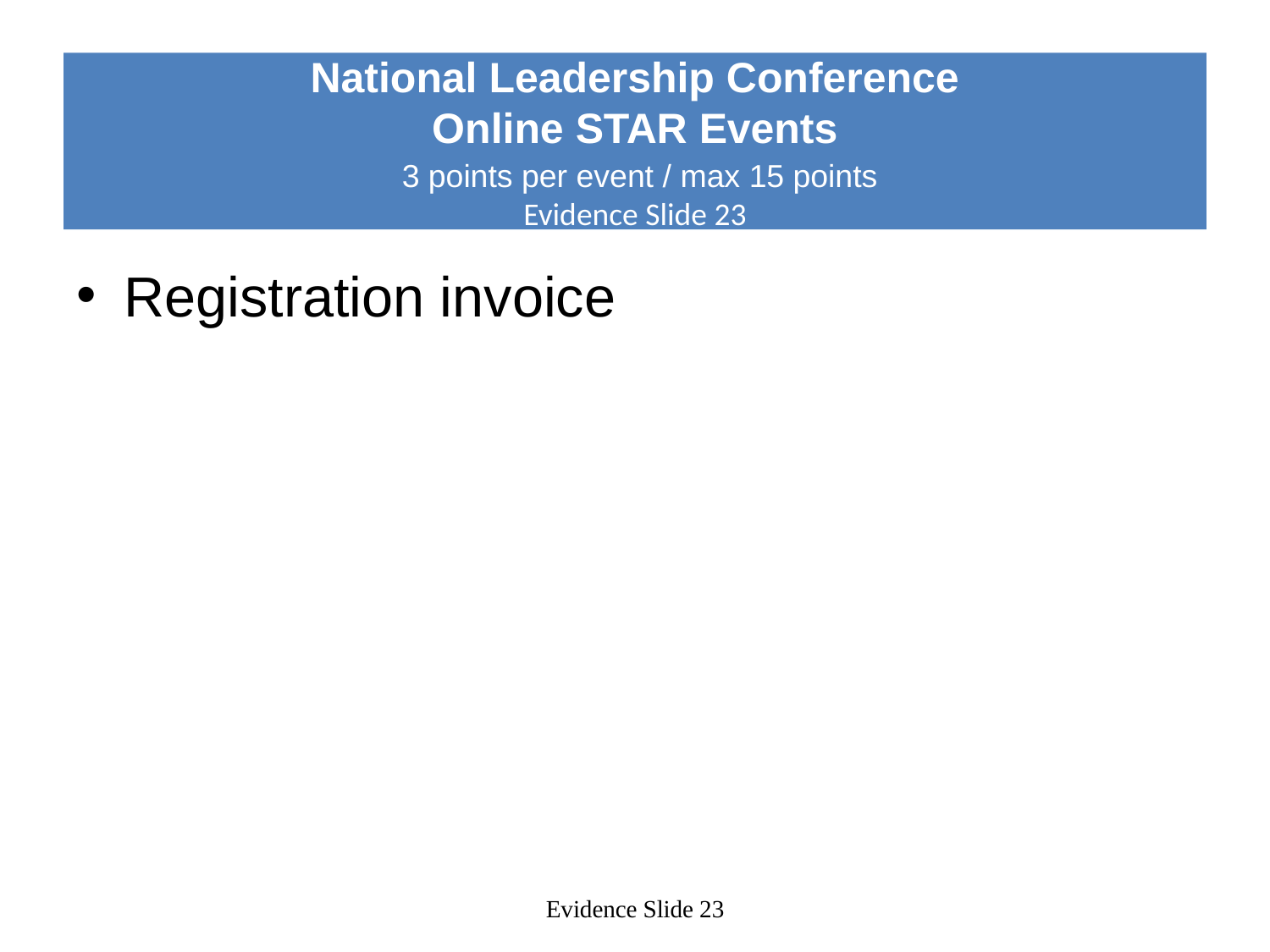

# National Leadership Conference Online STAR Events 3 points per event / max 15 points Evidence Slide 23
Registration invoice

Evidence Slide 23